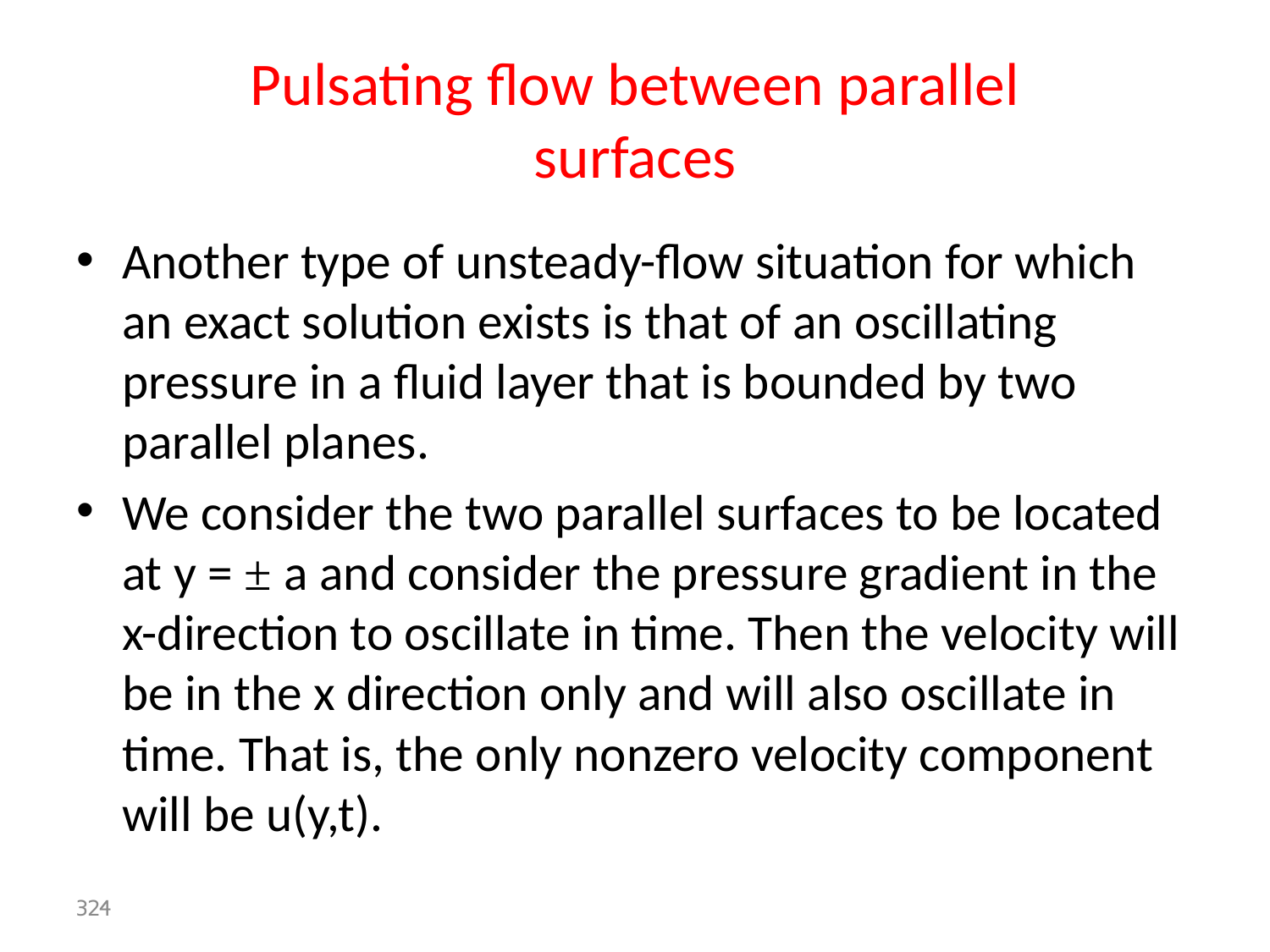

# Pulsating flow between parallel surfaces
Another type of unsteady-flow situation for which an exact solution exists is that of an oscillating pressure in a fluid layer that is bounded by two parallel planes.
We consider the two parallel surfaces to be located at y = ± a and consider the pressure gradient in the x-direction to oscillate in time. Then the velocity will be in the x direction only and will also oscillate in time. That is, the only nonzero velocity component will be u(y,t).
324